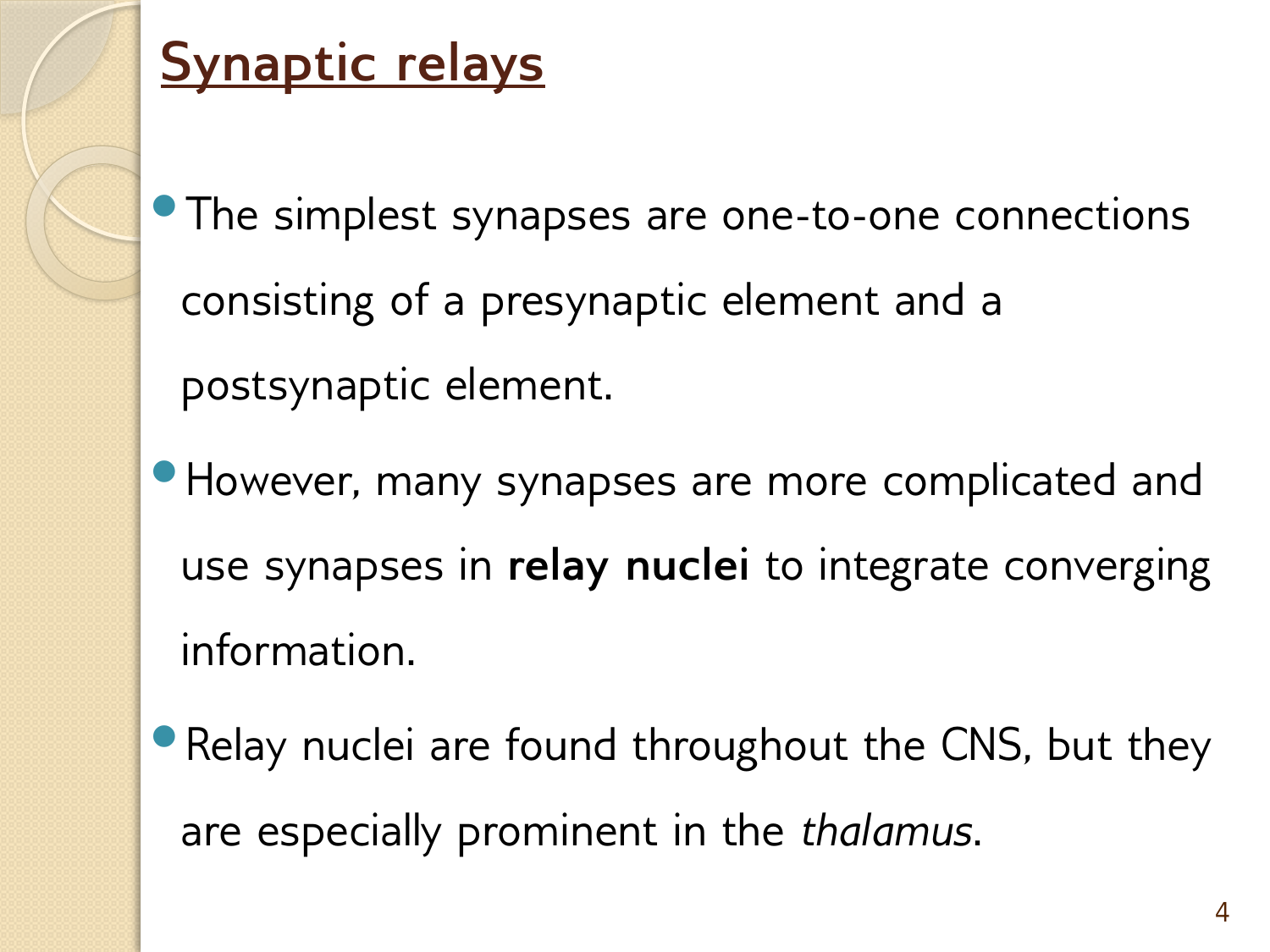

# Synaptic relays
The simplest synapses are one-to-one connections consisting of a presynaptic element and a postsynaptic element.
However, many synapses are more complicated and use synapses in relay nuclei to integrate converging information.
Relay nuclei are found throughout the CNS, but they are especially prominent in the thalamus.

4